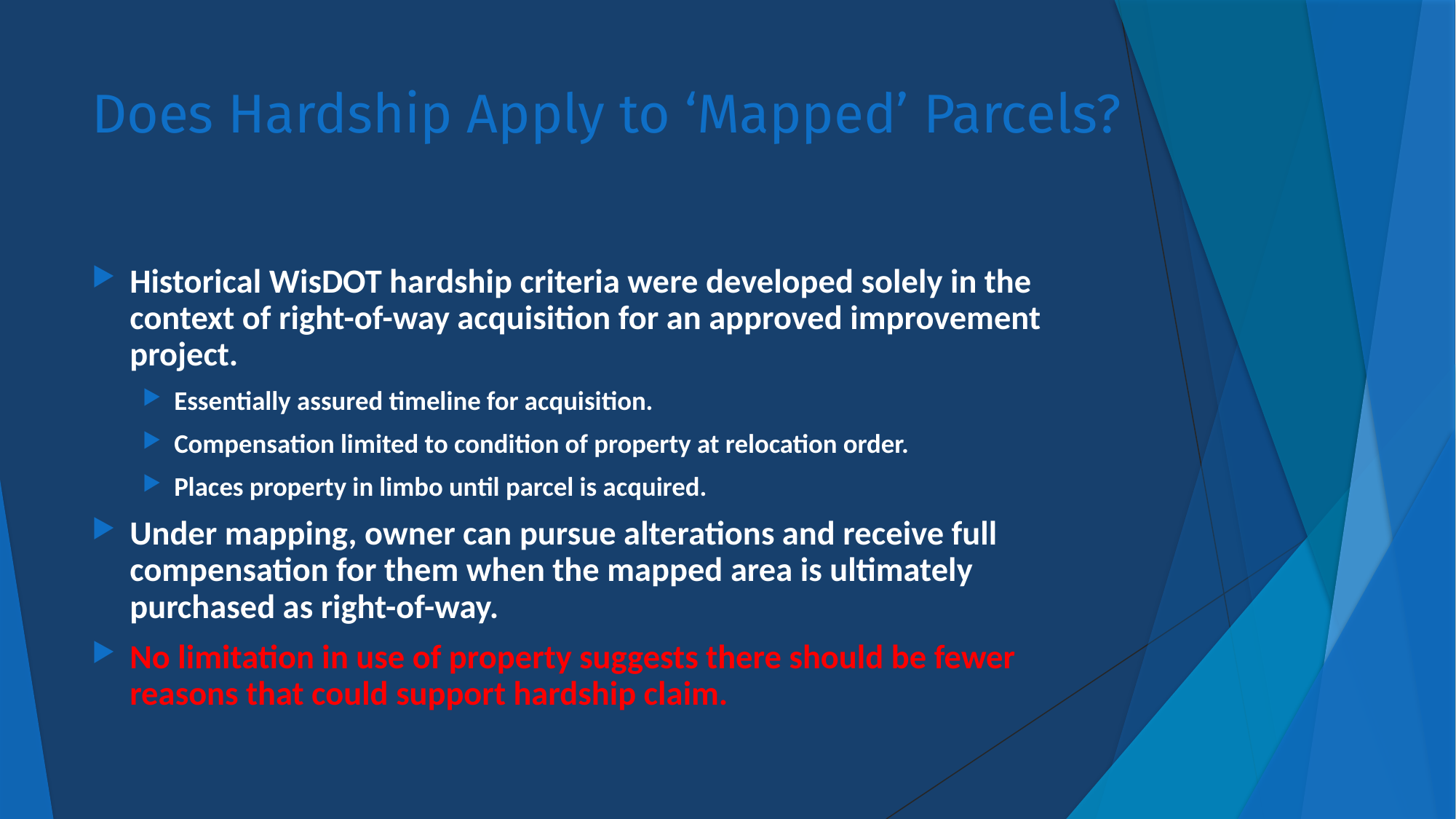

# Does Hardship Apply to ‘Mapped’ Parcels?
Historical WisDOT hardship criteria were developed solely in the context of right-of-way acquisition for an approved improvement project.
Essentially assured timeline for acquisition.
Compensation limited to condition of property at relocation order.
Places property in limbo until parcel is acquired.
Under mapping, owner can pursue alterations and receive full compensation for them when the mapped area is ultimately purchased as right-of-way.
No limitation in use of property suggests there should be fewer reasons that could support hardship claim.